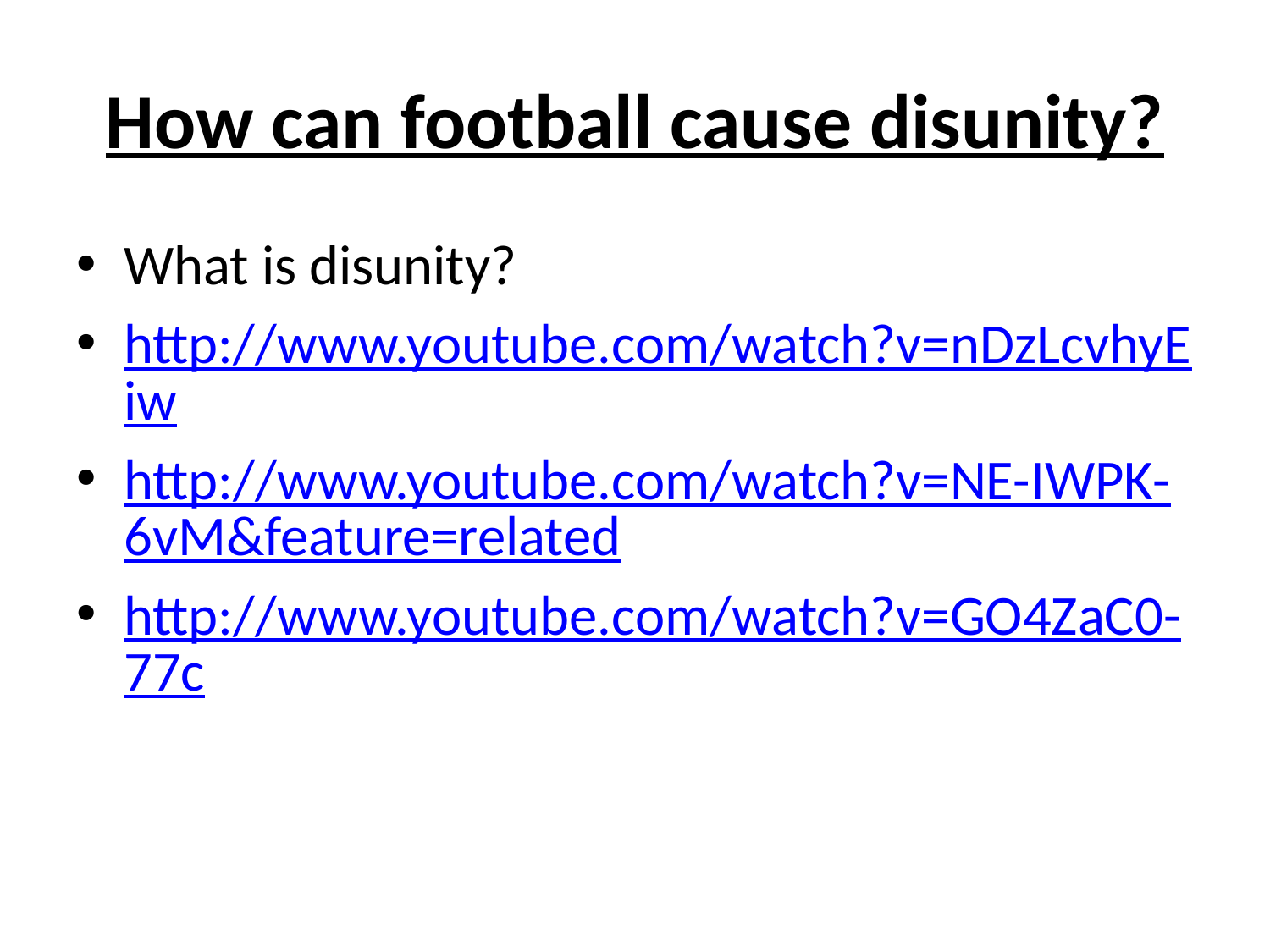

# How can football cause disunity?
What is disunity?
http://www.youtube.com/watch?v=nDzLcvhyEiw
http://www.youtube.com/watch?v=NE-IWPK-6vM&feature=related
http://www.youtube.com/watch?v=GO4ZaC0-77c